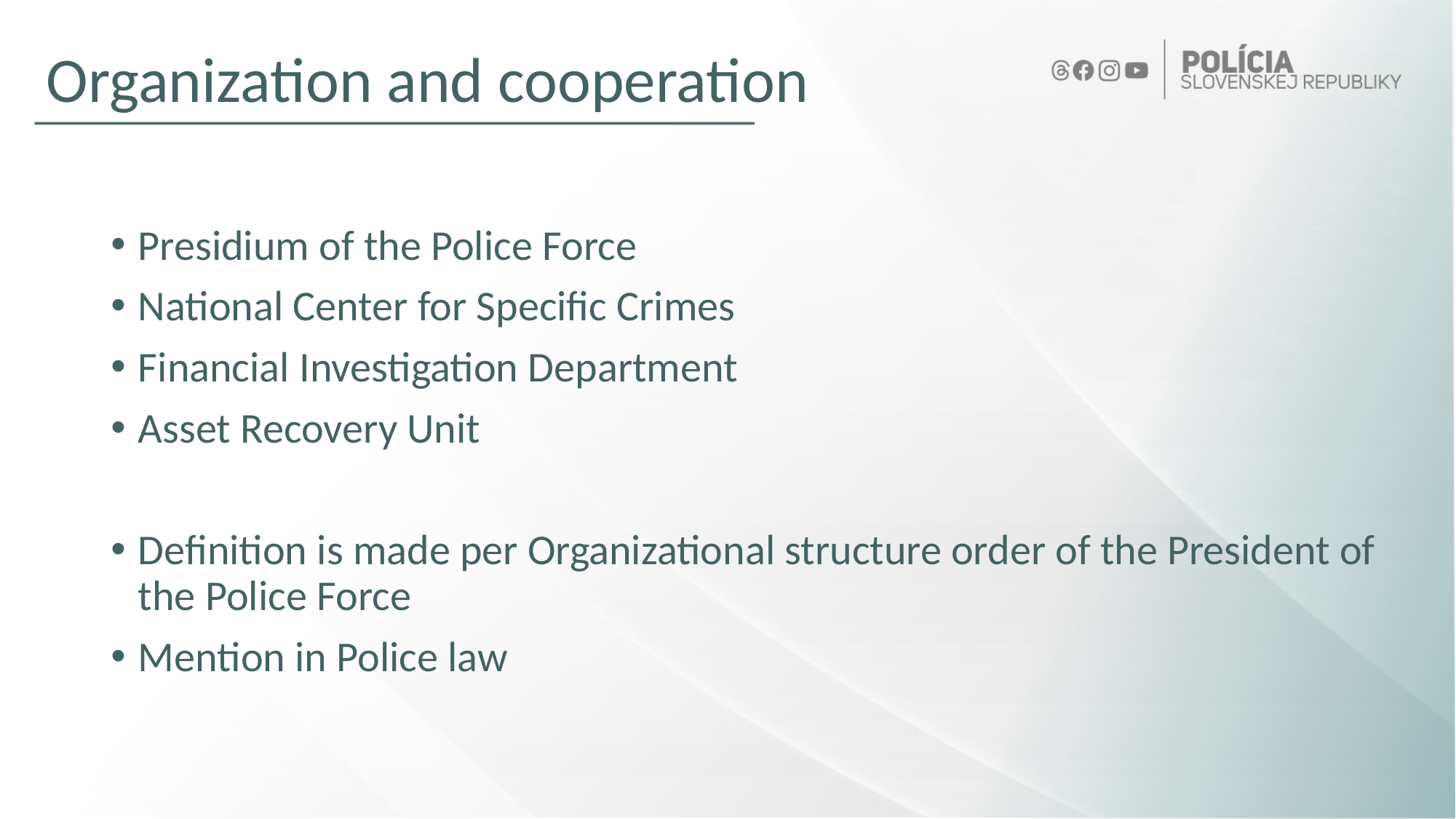

# Organization and cooperation
Presidium of the Police Force
National Center for Specific Crimes
Financial Investigation Department
Asset Recovery Unit

Definition is made per Organizational structure order of the President of the Police Force
Mention in Police law